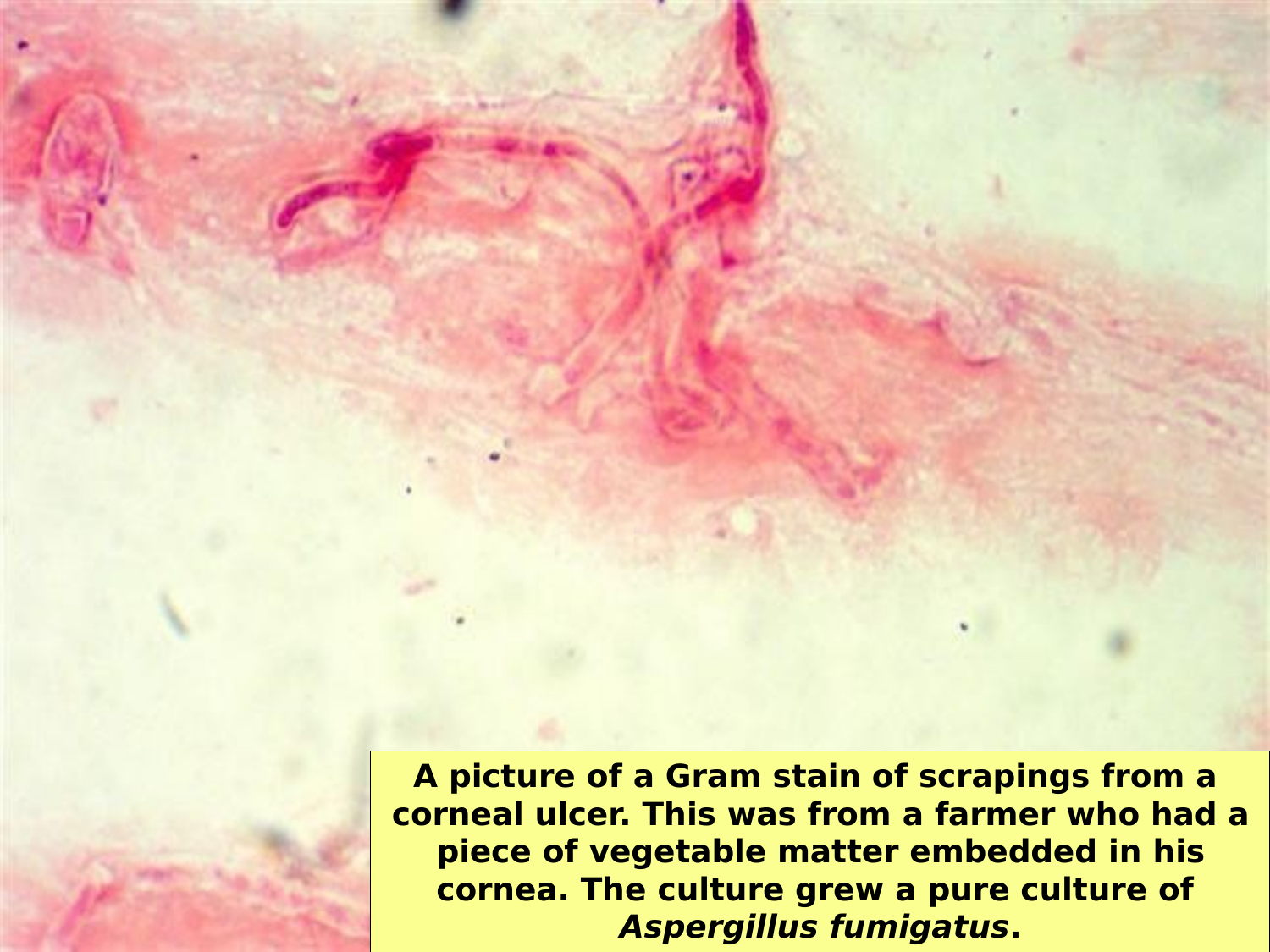

A picture of a Gram stain of scrapings from a  corneal ulcer. This was from a farmer who had a  piece of vegetable matter embedded in his  cornea. The culture grew a pure culture of  Aspergillus fumigatus.